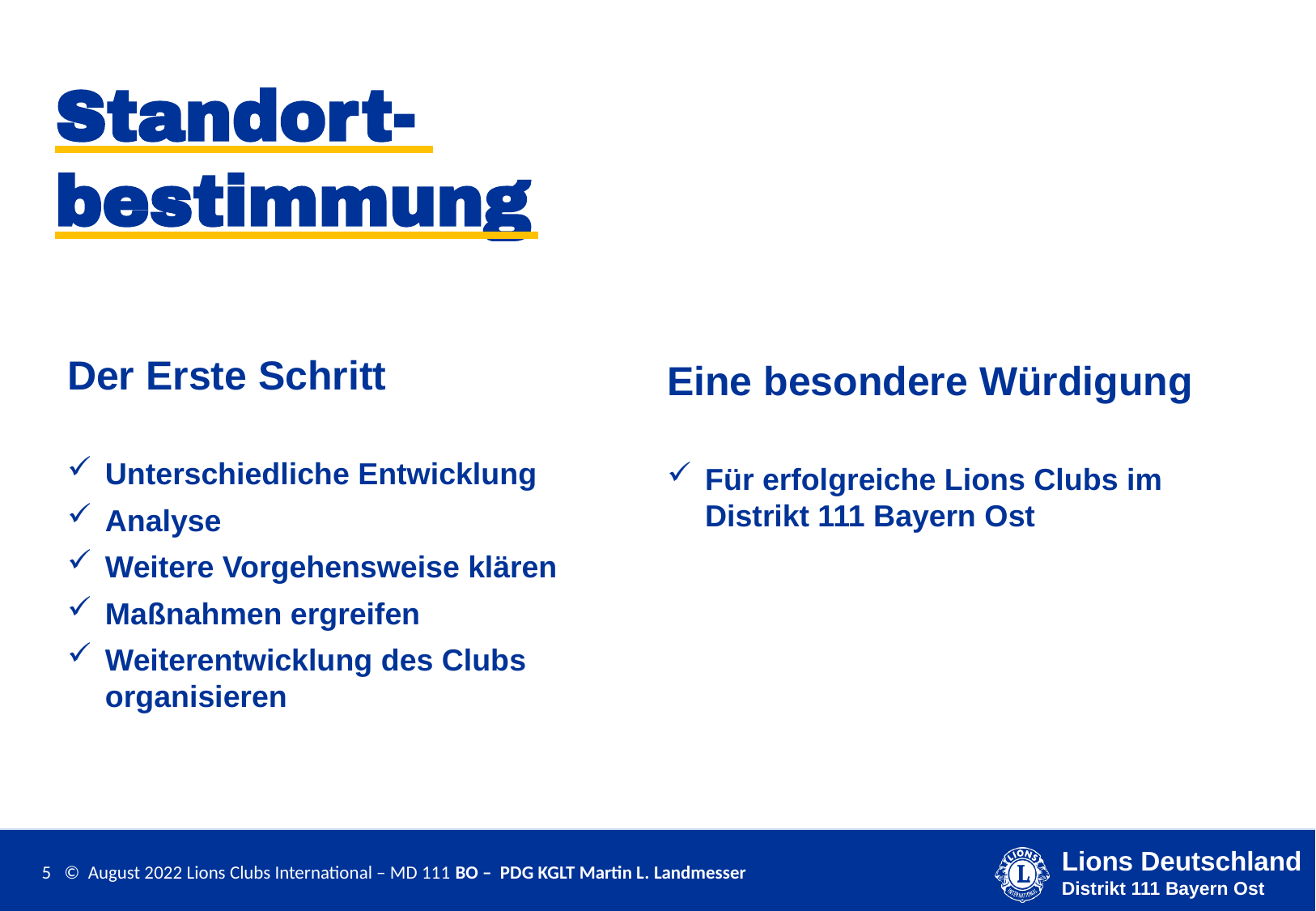

Standort-bestimmung

Eine besondere Würdigung

Für erfolgreiche Lions Clubs im Distrikt 111 Bayern Ost

Der Erste Schritt

Unterschiedliche Entwicklung
Analyse
Weitere Vorgehensweise klären
Maßnahmen ergreifen
Weiterentwicklung des Clubs organisieren